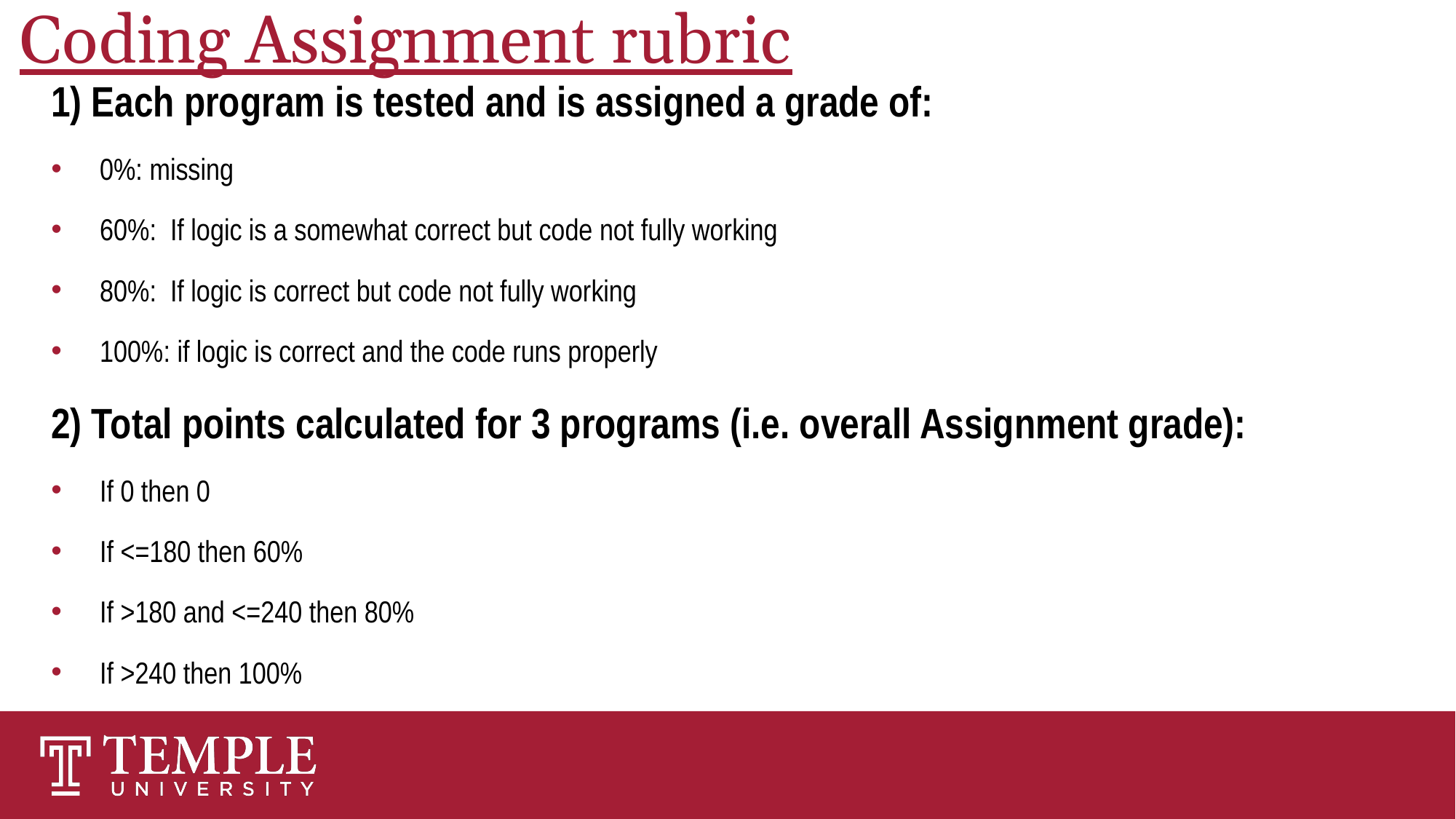

# Coding Assignment rubric
1) Each program is tested and is assigned a grade of:
0%: missing
60%:  If logic is a somewhat correct but code not fully working
80%:  If logic is correct but code not fully working
100%: if logic is correct and the code runs properly
2) Total points calculated for 3 programs (i.e. overall Assignment grade):
If 0 then 0
If <=180 then 60%
If >180 and <=240 then 80%
If >240 then 100%